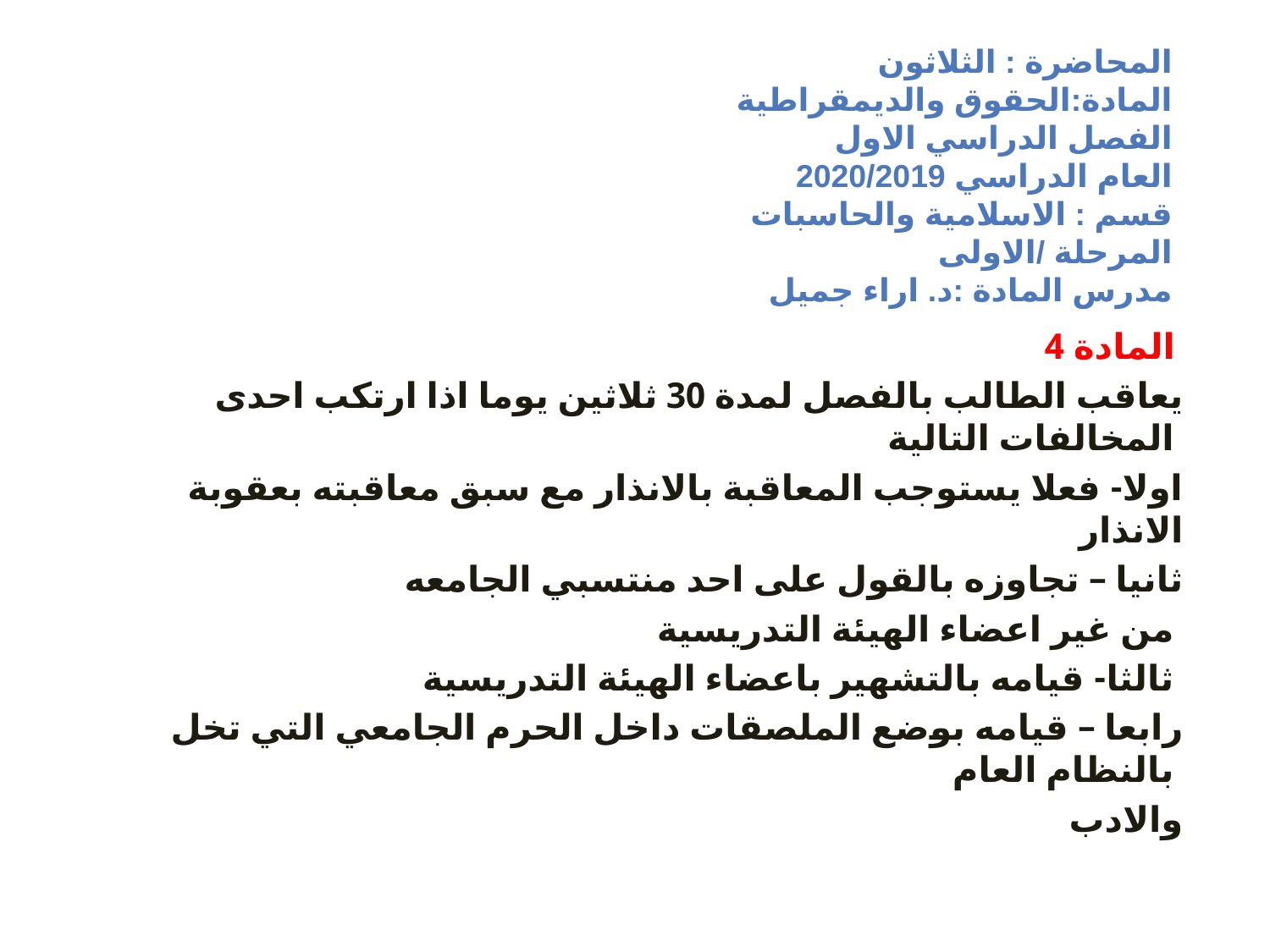

# المحاضرة : الثلاثون المادة:الحقوق والديمقراطية الفصل الدراسي الاول العام الدراسي 2020/2019 قسم : الاسلامية والحاسبات المرحلة /الاولى مدرس المادة :د. اراء جميل
المادة 4
يعاقب الطالب بالفصل لمدة 30 ثلاثين يوما اذا ارتكب احدى المخالفات التالية
اولا- فعلا يستوجب المعاقبة بالانذار مع سبق معاقبته بعقوبة الانذار
ثانيا – تجاوزه بالقول على احد منتسبي الجامعه
من غير اعضاء الهيئة التدريسية
ثالثا- قيامه بالتشهير باعضاء الهيئة التدريسية
رابعا – قيامه بوضع الملصقات داخل الحرم الجامعي التي تخل بالنظام العام
والادب